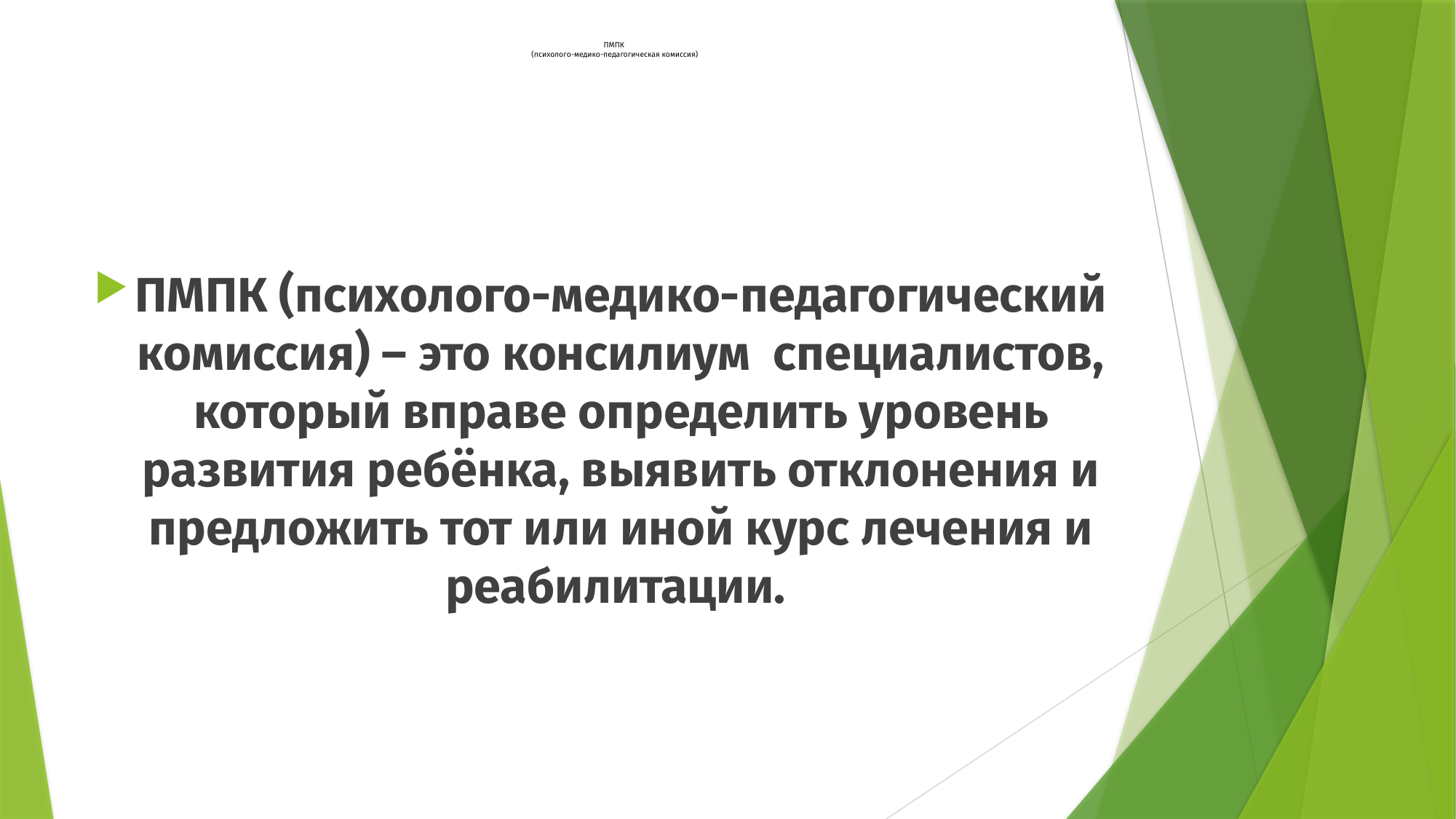

# ПМПК (психолого-медико-педагогическая комиссия)
ПМПК (психолого-медико-педагогический комиссия) – это консилиум  специалистов, который вправе определить уровень развития ребёнка, выявить отклонения и предложить тот или иной курс лечения и реабилитации.